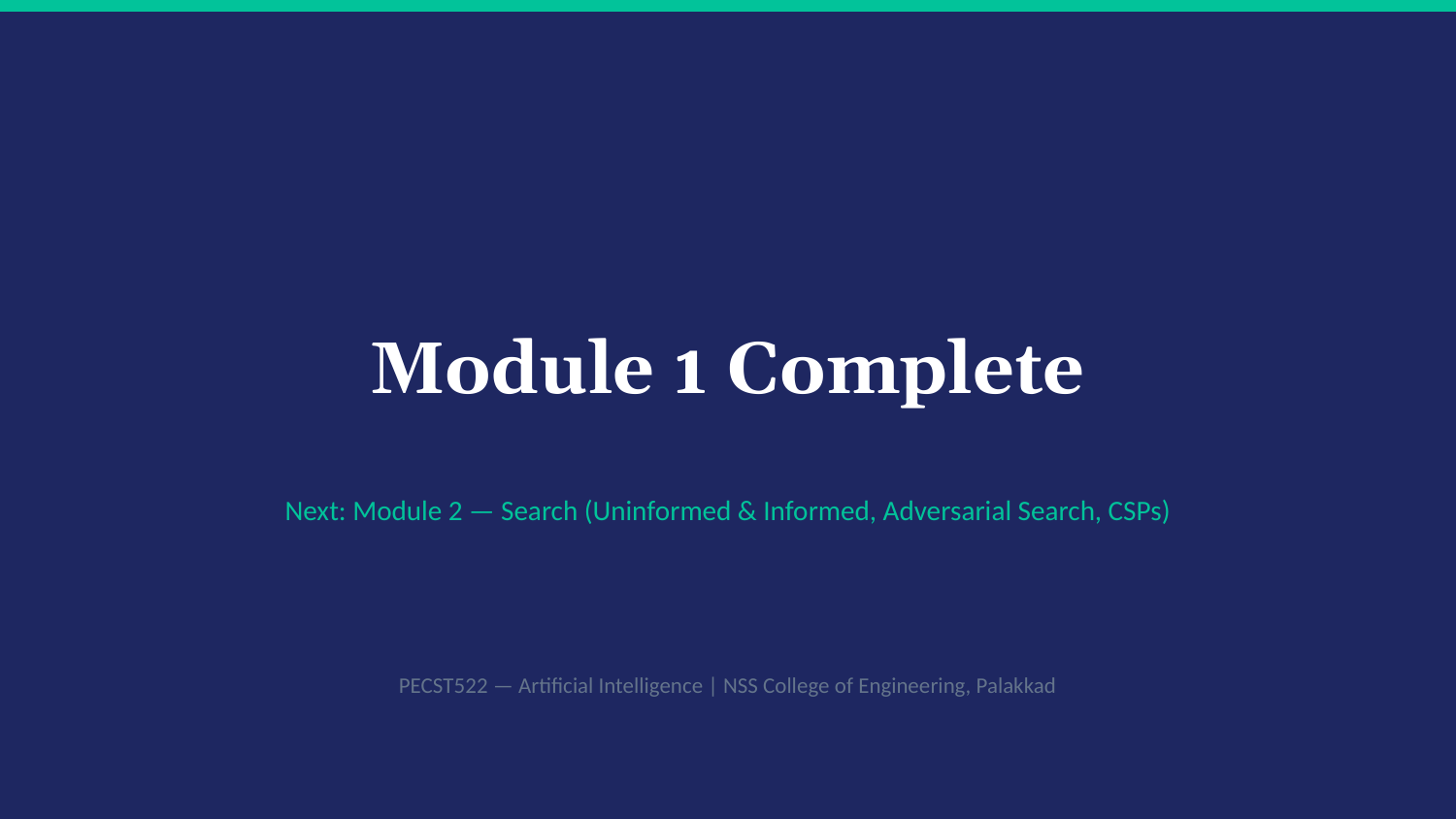

Module 1 Complete
Next: Module 2 — Search (Uninformed & Informed, Adversarial Search, CSPs)
PECST522 — Artificial Intelligence | NSS College of Engineering, Palakkad